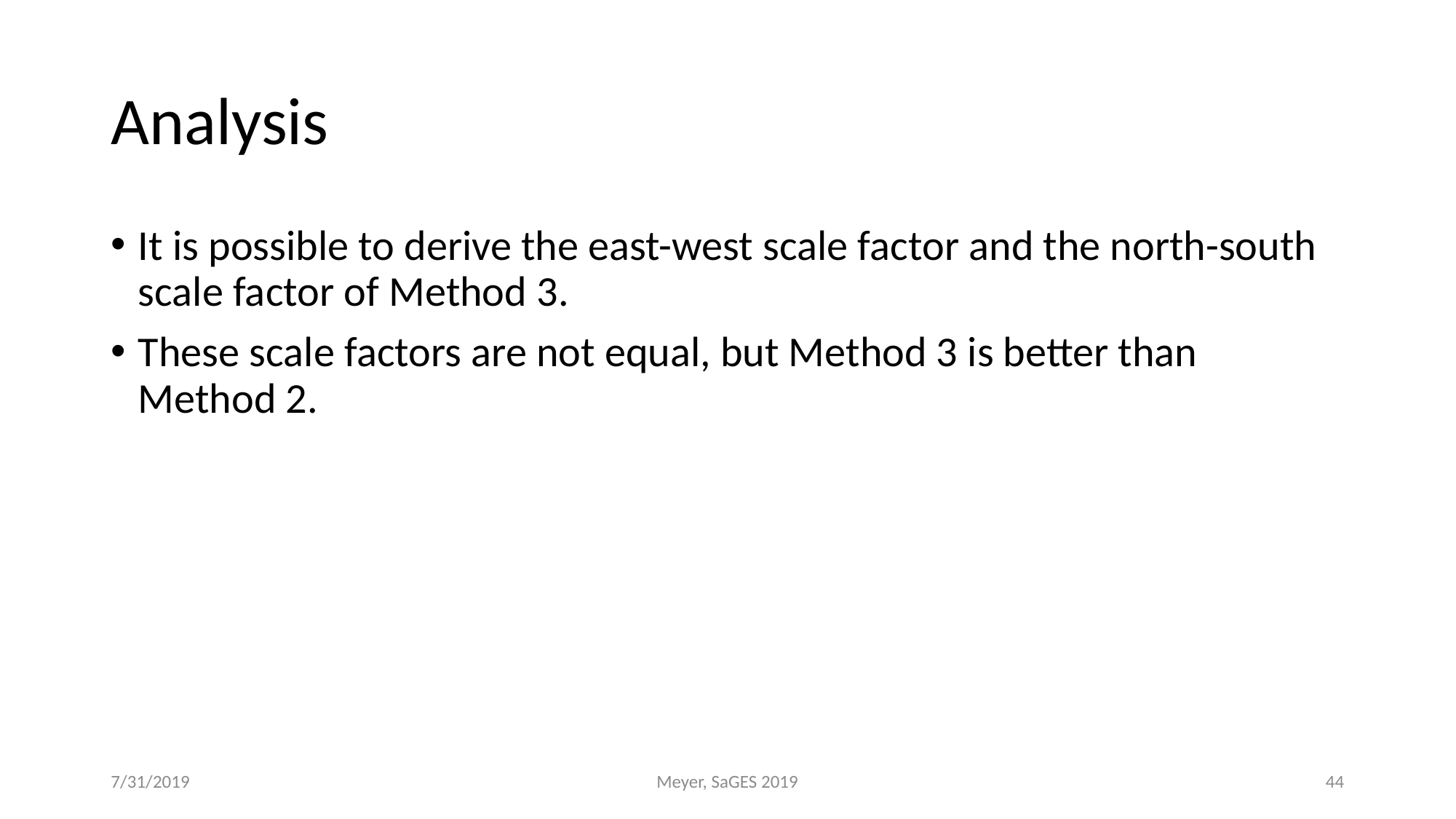

# Analysis
It is possible to derive the east-west scale factor and the north-south scale factor of Method 3.
These scale factors are not equal, but Method 3 is better than Method 2.
7/31/2019
Meyer, SaGES 2019
44